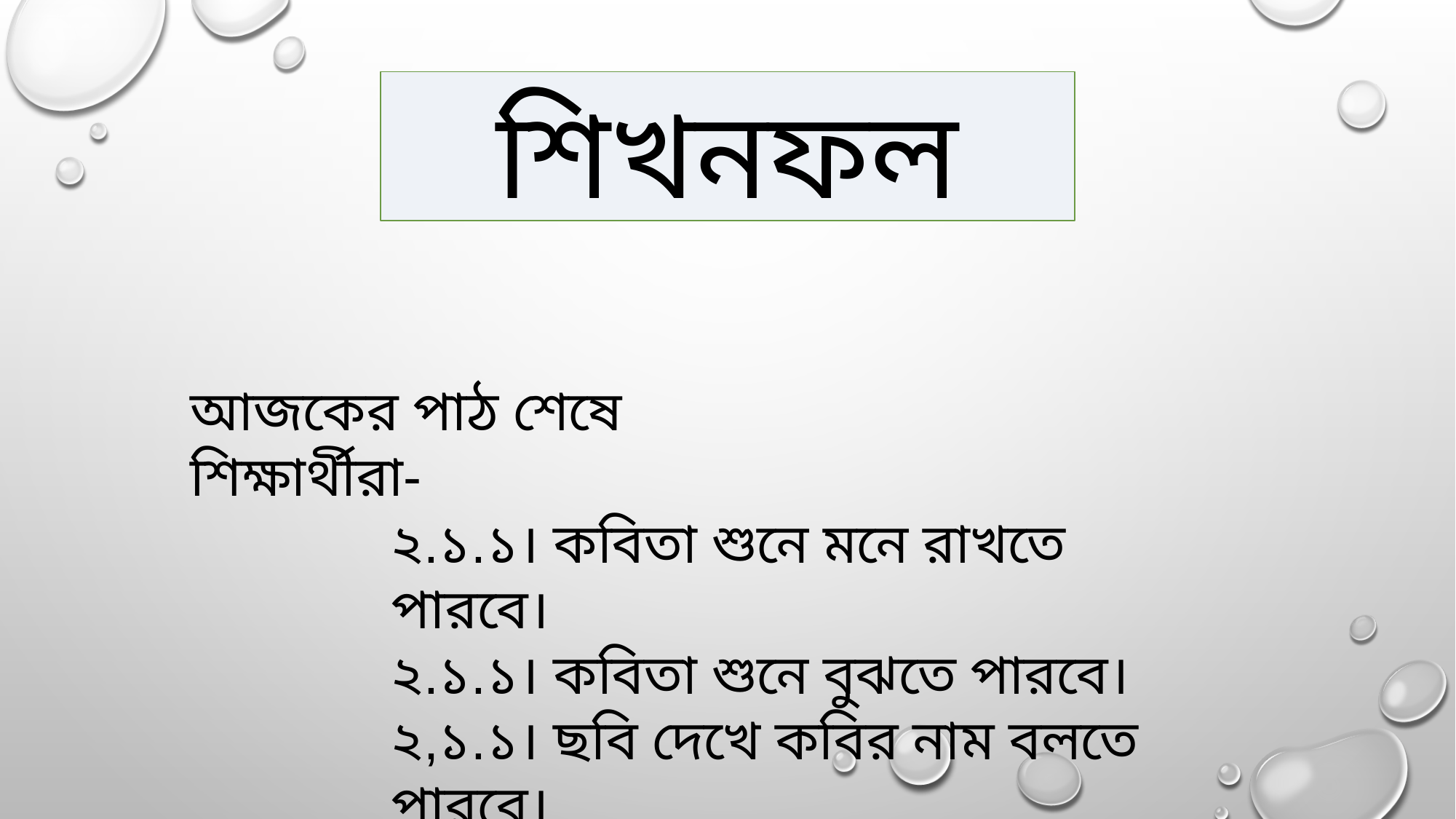

শিখনফল
আজকের পাঠ শেষে শিক্ষার্থীরা-
২.১.১। কবিতা শুনে মনে রাখতে পারবে।
২.১.১। কবিতা শুনে বুঝতে পারবে।
২,১.১। ছবি দেখে কবির নাম বলতে পারবে।